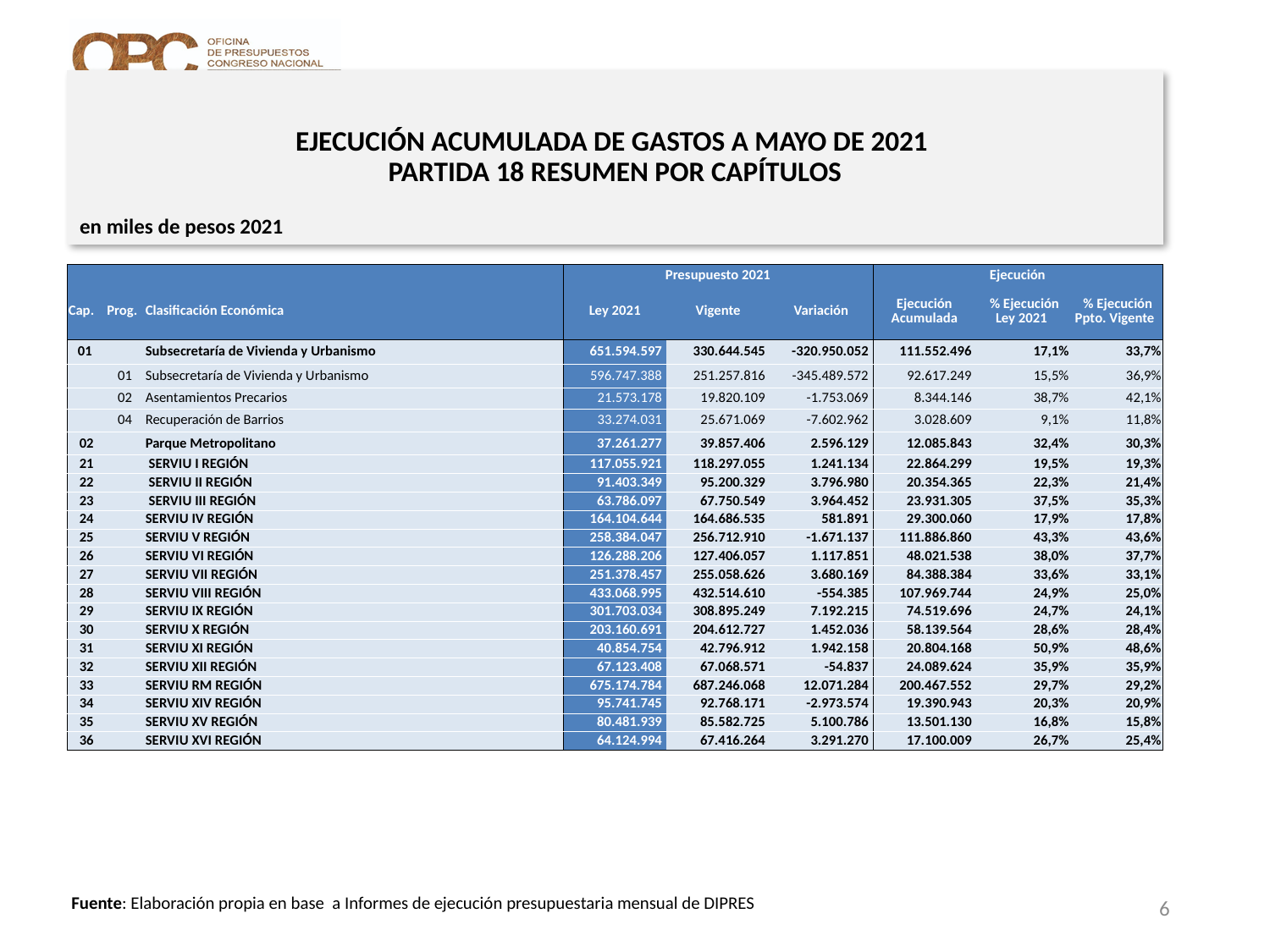

# EJECUCIÓN ACUMULADA DE GASTOS A MAYO DE 2021 PARTIDA 18 RESUMEN POR CAPÍTULOS
en miles de pesos 2021
|  |  |  | Presupuesto 2021 |  |  | Ejecución |  |  |
| --- | --- | --- | --- | --- | --- | --- | --- | --- |
| Cap. | Prog. | Clasificación Económica | Ley 2021 | Vigente | Variación | Ejecución Acumulada | % Ejecución Ley 2021 | % Ejecución Ppto. Vigente |
| 01 |  | Subsecretaría de Vivienda y Urbanismo | 651.594.597 | 330.644.545 | -320.950.052 | 111.552.496 | 17,1% | 33,7% |
|  | 01 | Subsecretaría de Vivienda y Urbanismo | 596.747.388 | 251.257.816 | -345.489.572 | 92.617.249 | 15,5% | 36,9% |
|  | 02 | Asentamientos Precarios | 21.573.178 | 19.820.109 | -1.753.069 | 8.344.146 | 38,7% | 42,1% |
|  | 04 | Recuperación de Barrios | 33.274.031 | 25.671.069 | -7.602.962 | 3.028.609 | 9,1% | 11,8% |
| 02 |  | Parque Metropolitano | 37.261.277 | 39.857.406 | 2.596.129 | 12.085.843 | 32,4% | 30,3% |
| 21 |  | SERVIU I REGIÓN | 117.055.921 | 118.297.055 | 1.241.134 | 22.864.299 | 19,5% | 19,3% |
| 22 |  | SERVIU II REGIÓN | 91.403.349 | 95.200.329 | 3.796.980 | 20.354.365 | 22,3% | 21,4% |
| 23 |  | SERVIU III REGIÓN | 63.786.097 | 67.750.549 | 3.964.452 | 23.931.305 | 37,5% | 35,3% |
| 24 |  | SERVIU IV REGIÓN | 164.104.644 | 164.686.535 | 581.891 | 29.300.060 | 17,9% | 17,8% |
| 25 |  | SERVIU V REGIÓN | 258.384.047 | 256.712.910 | -1.671.137 | 111.886.860 | 43,3% | 43,6% |
| 26 |  | SERVIU VI REGIÓN | 126.288.206 | 127.406.057 | 1.117.851 | 48.021.538 | 38,0% | 37,7% |
| 27 |  | SERVIU VII REGIÓN | 251.378.457 | 255.058.626 | 3.680.169 | 84.388.384 | 33,6% | 33,1% |
| 28 |  | SERVIU VIII REGIÓN | 433.068.995 | 432.514.610 | -554.385 | 107.969.744 | 24,9% | 25,0% |
| 29 |  | SERVIU IX REGIÓN | 301.703.034 | 308.895.249 | 7.192.215 | 74.519.696 | 24,7% | 24,1% |
| 30 |  | SERVIU X REGIÓN | 203.160.691 | 204.612.727 | 1.452.036 | 58.139.564 | 28,6% | 28,4% |
| 31 |  | SERVIU XI REGIÓN | 40.854.754 | 42.796.912 | 1.942.158 | 20.804.168 | 50,9% | 48,6% |
| 32 |  | SERVIU XII REGIÓN | 67.123.408 | 67.068.571 | -54.837 | 24.089.624 | 35,9% | 35,9% |
| 33 |  | SERVIU RM REGIÓN | 675.174.784 | 687.246.068 | 12.071.284 | 200.467.552 | 29,7% | 29,2% |
| 34 |  | SERVIU XIV REGIÓN | 95.741.745 | 92.768.171 | -2.973.574 | 19.390.943 | 20,3% | 20,9% |
| 35 |  | SERVIU XV REGIÓN | 80.481.939 | 85.582.725 | 5.100.786 | 13.501.130 | 16,8% | 15,8% |
| 36 |  | SERVIU XVI REGIÓN | 64.124.994 | 67.416.264 | 3.291.270 | 17.100.009 | 26,7% | 25,4% |
6